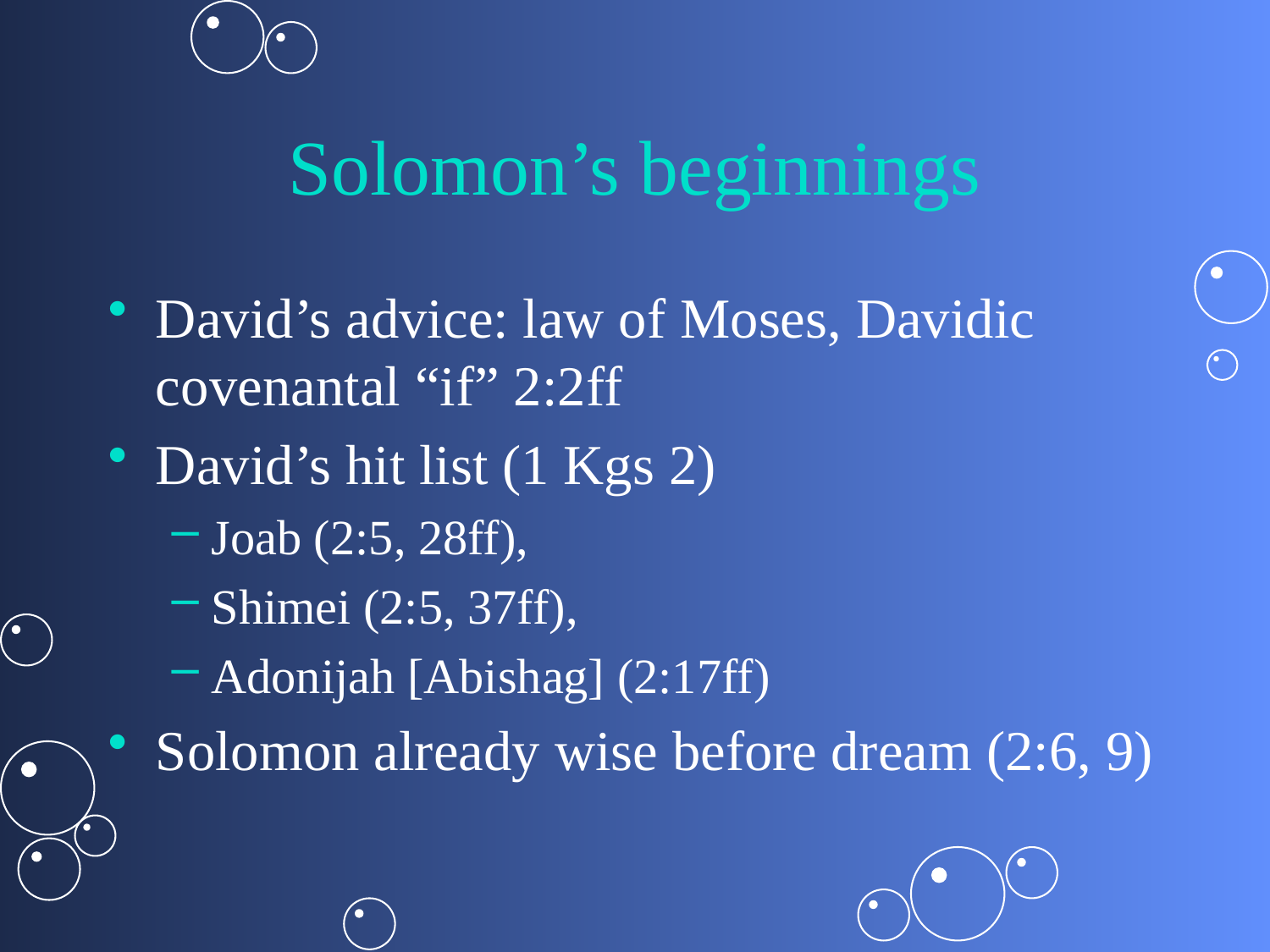

# Solomon’s beginnings
David’s advice: law of Moses, Davidic covenantal “if” 2:2ff
David’s hit list (1 Kgs 2)
Joab (2:5, 28ff),
Shimei (2:5, 37ff),
Adonijah [Abishag] (2:17ff)
Solomon already wise before dream (2:6, 9)